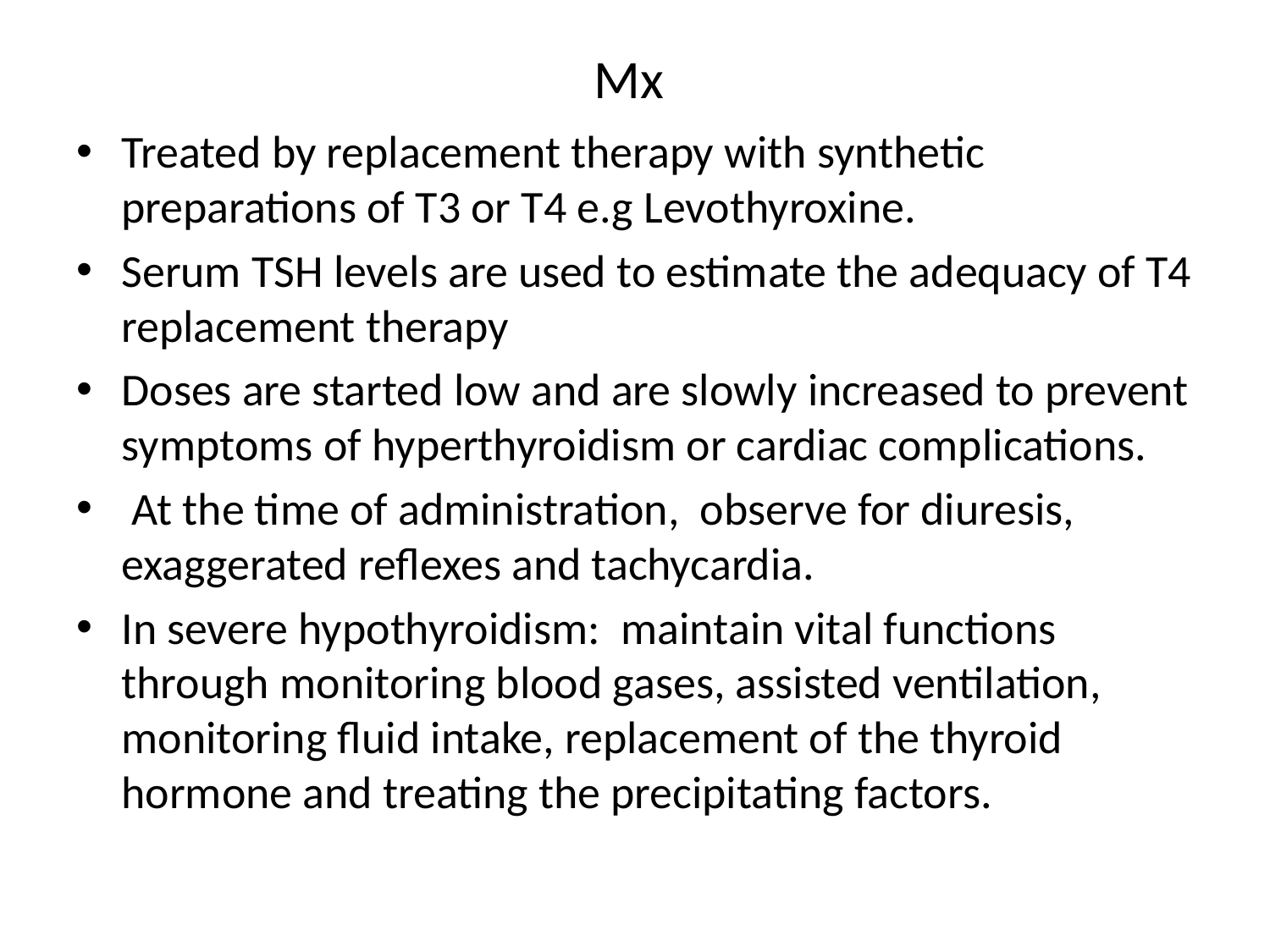

# Mx
Treated by replacement therapy with synthetic preparations of T3 or T4 e.g Levothyroxine.
Serum TSH levels are used to estimate the adequacy of T4 replacement therapy
Doses are started low and are slowly increased to prevent symptoms of hyperthyroidism or cardiac complications.
 At the time of administration,  observe for diuresis, exaggerated reflexes and tachycardia.
In severe hypothyroidism:  maintain vital functions through monitoring blood gases, assisted ventilation, monitoring fluid intake, replacement of the thyroid hormone and treating the precipitating factors.